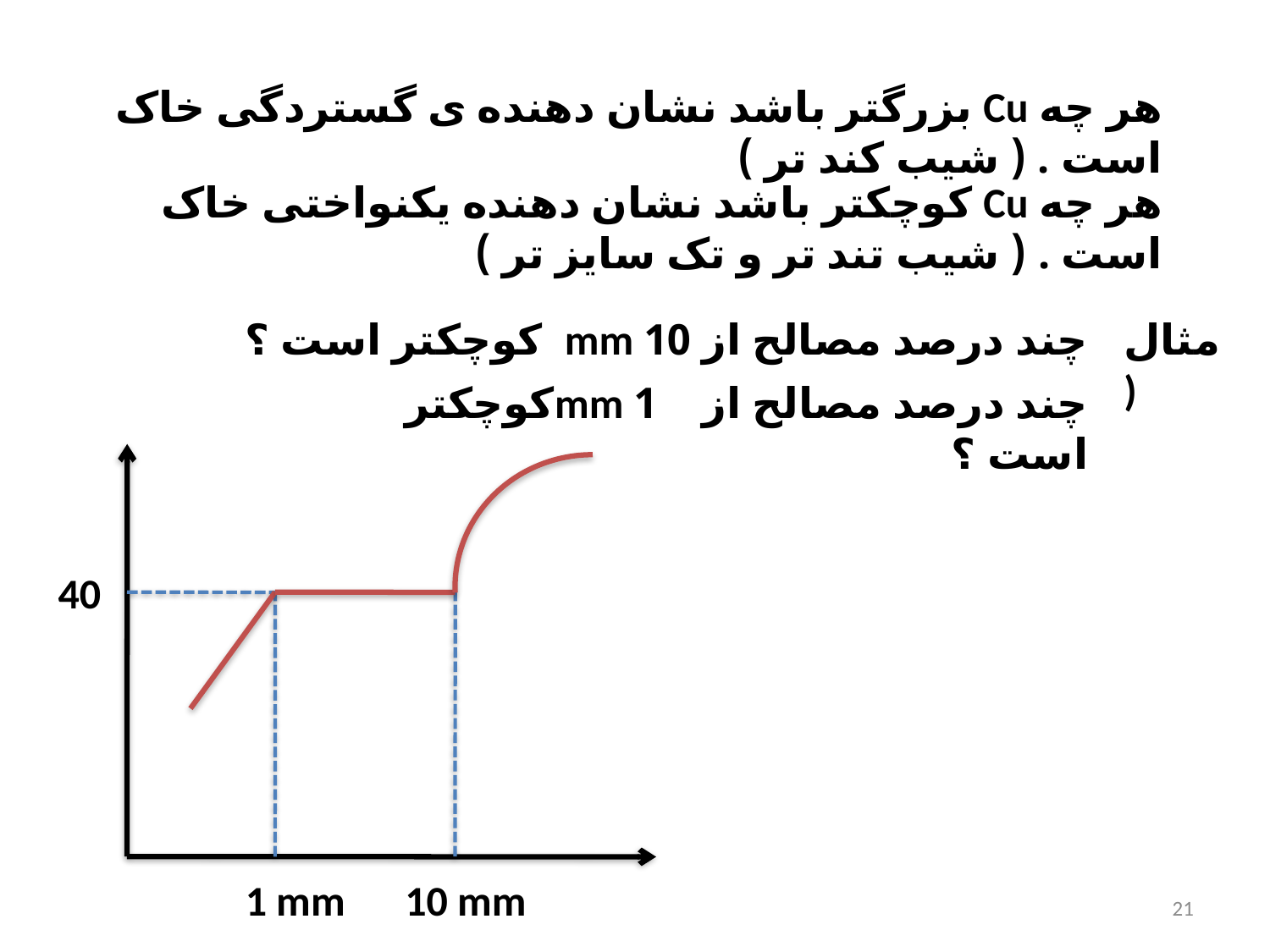

هر چه Cu بزرگتر باشد نشان دهنده ی گستردگی خاک است . ( شیب کند تر )
هر چه Cu کوچکتر باشد نشان دهنده یکنواختی خاک است . ( شیب تند تر و تک سایز تر )
چند درصد مصالح از 10 mm  کوچکتر است ؟
مثال )
چند درصد مصالح از    1 mmکوچکتر است ؟

40
1 mm
10 mm
21